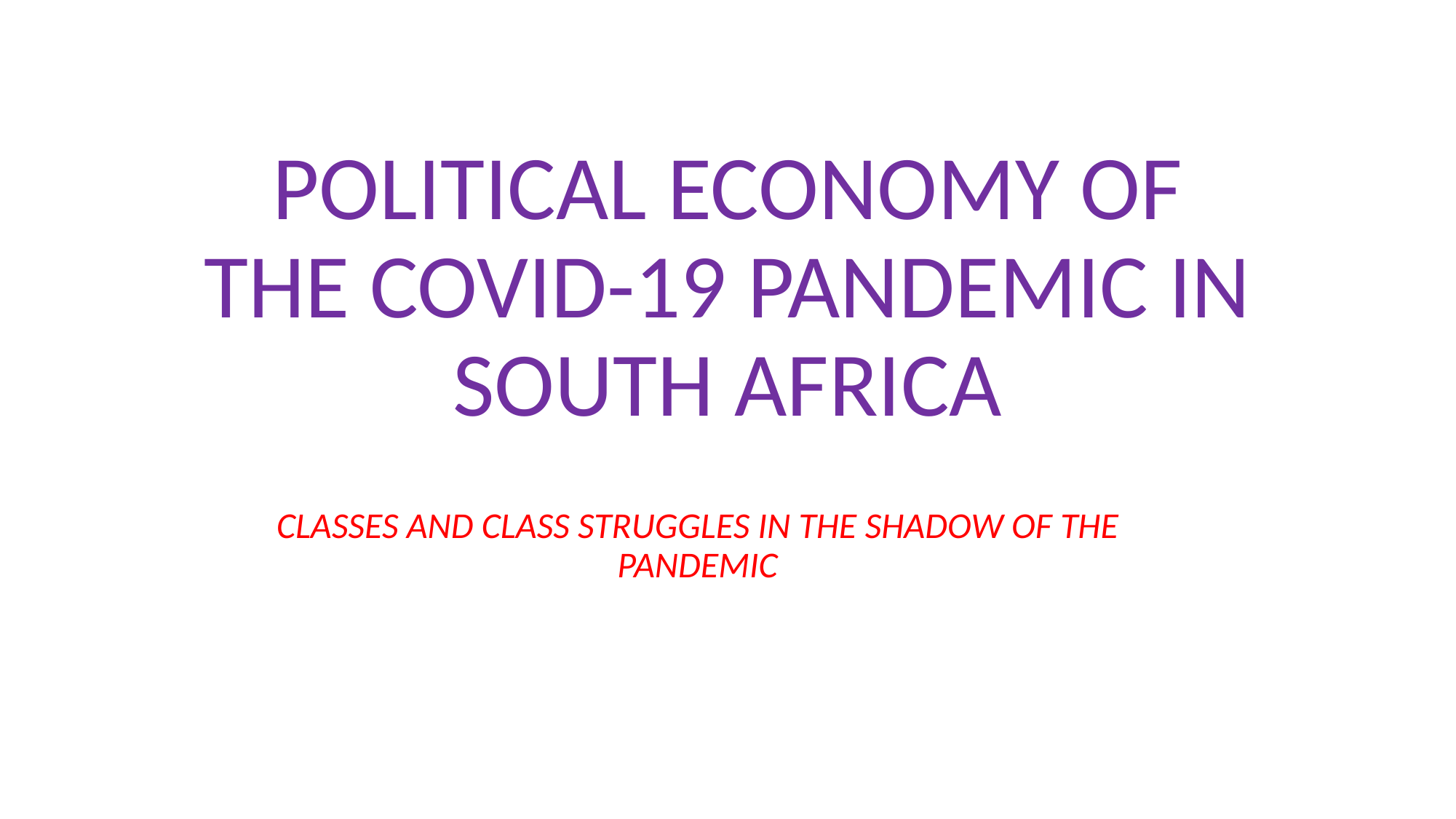

# POLITICAL ECONOMY OF THE COVID-19 PANDEMIC IN SOUTH AFRICA
CLASSES AND CLASS STRUGGLES IN THE SHADOW OF THE PANDEMIC